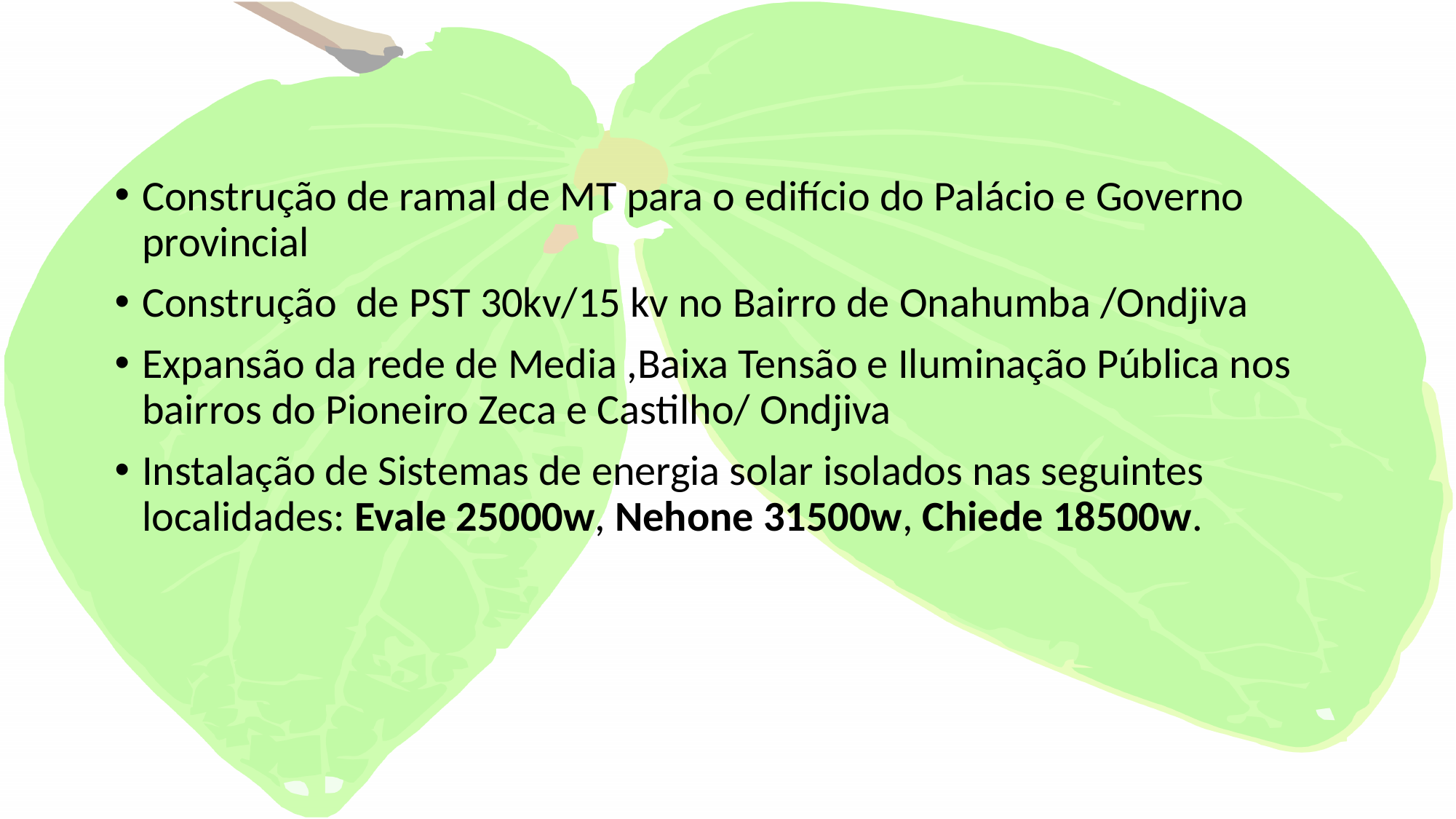

Construção de ramal de MT para o edifício do Palácio e Governo provincial
Construção  de PST 30kv/15 kv no Bairro de Onahumba /Ondjiva
Expansão da rede de Media ,Baixa Tensão e Iluminação Pública nos bairros do Pioneiro Zeca e Castilho/ Ondjiva
Instalação de Sistemas de energia solar isolados nas seguintes localidades: Evale 25000w, Nehone 31500w, Chiede 18500w.